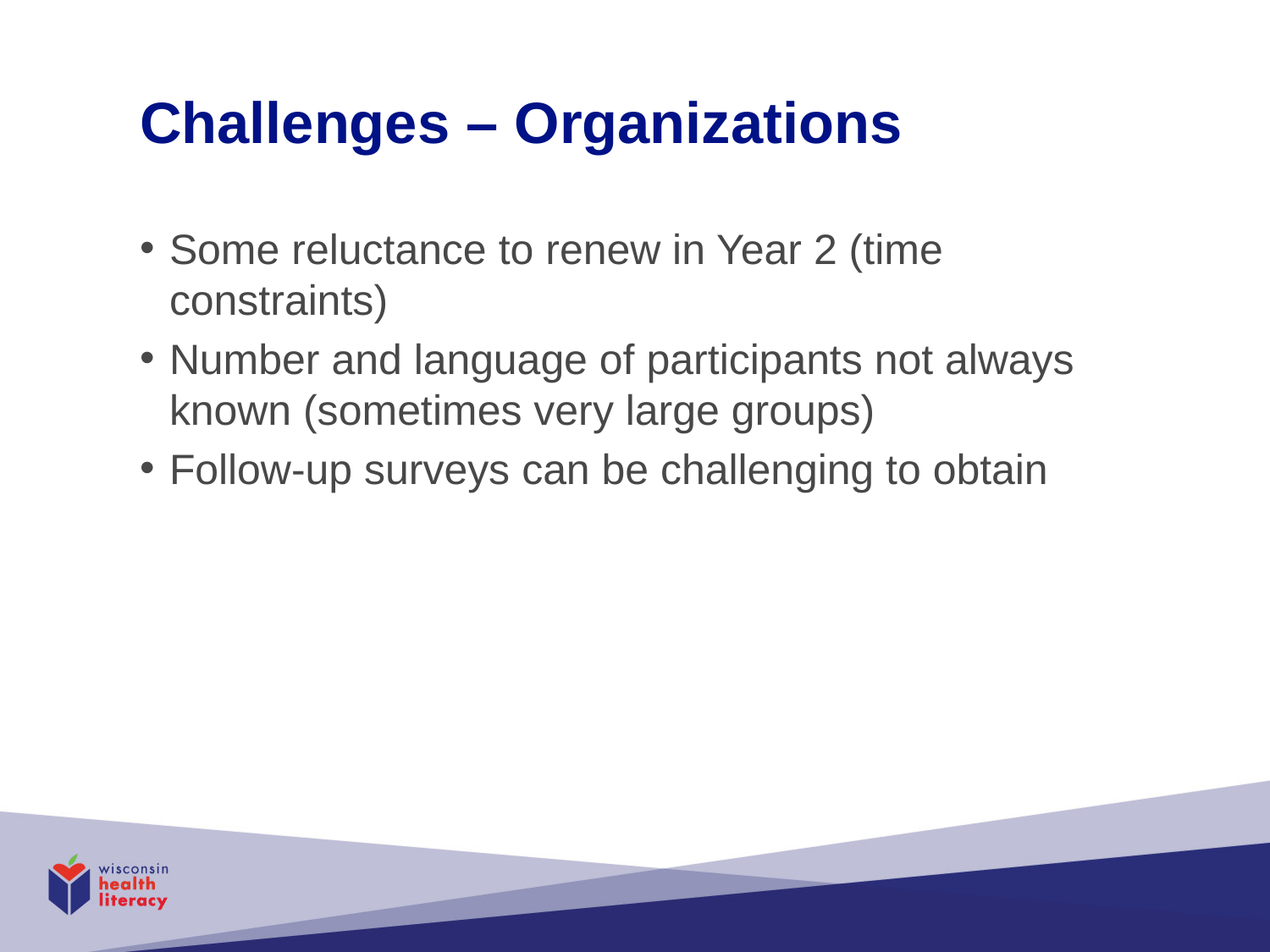

# Challenges – Organizations
Some reluctance to renew in Year 2 (time constraints)
Number and language of participants not always known (sometimes very large groups)
Follow-up surveys can be challenging to obtain